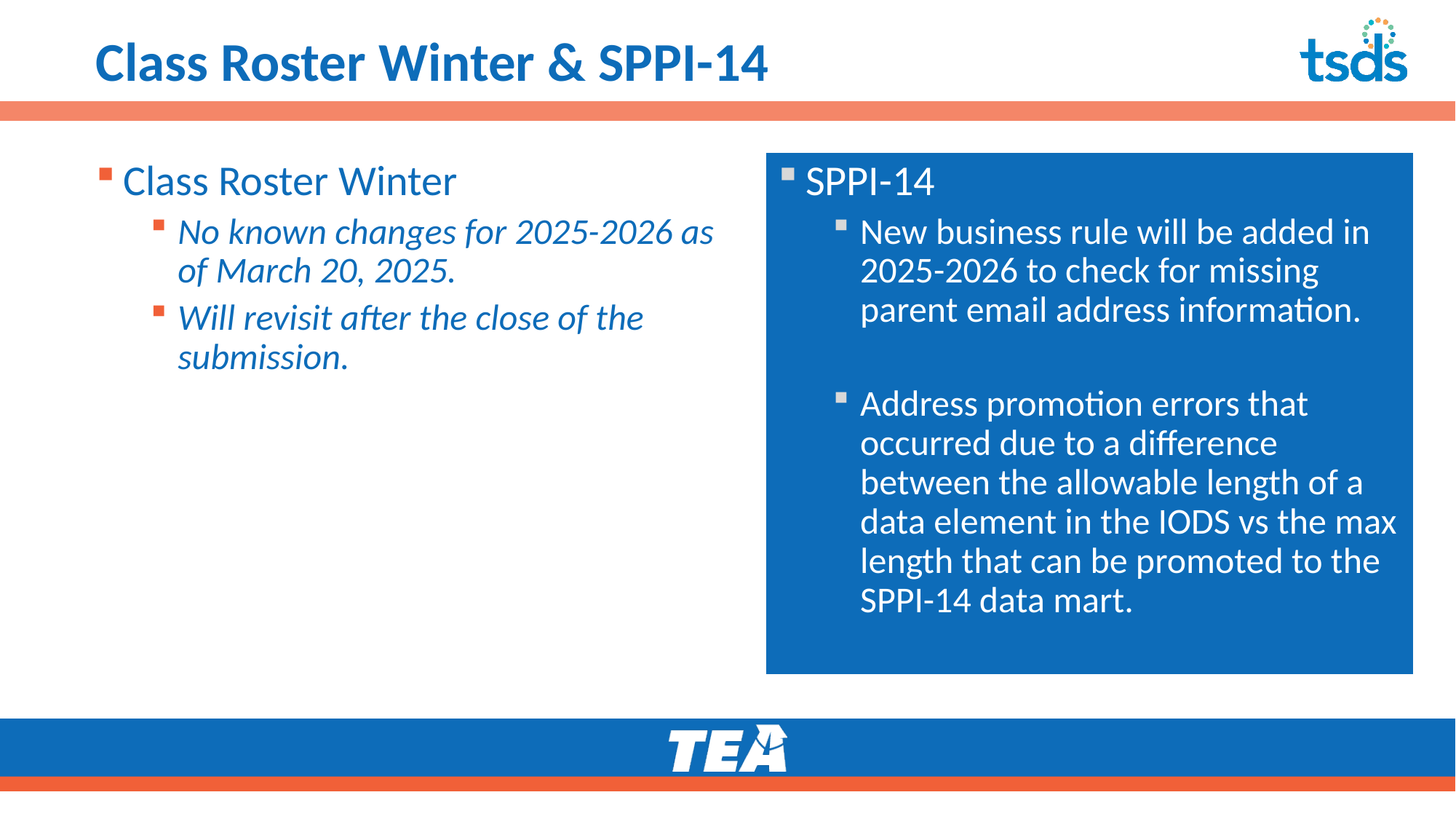

# Class Roster Winter & SPPI-14

Class Roster Winter
No known changes for 2025-2026 as of March 20, 2025.
Will revisit after the close of the submission.
SPPI-14
New business rule will be added in 2025-2026 to check for missing parent email address information.

Address promotion errors that occurred due to a difference between the allowable length of a data element in the IODS vs the max length that can be promoted to the SPPI-14 data mart.